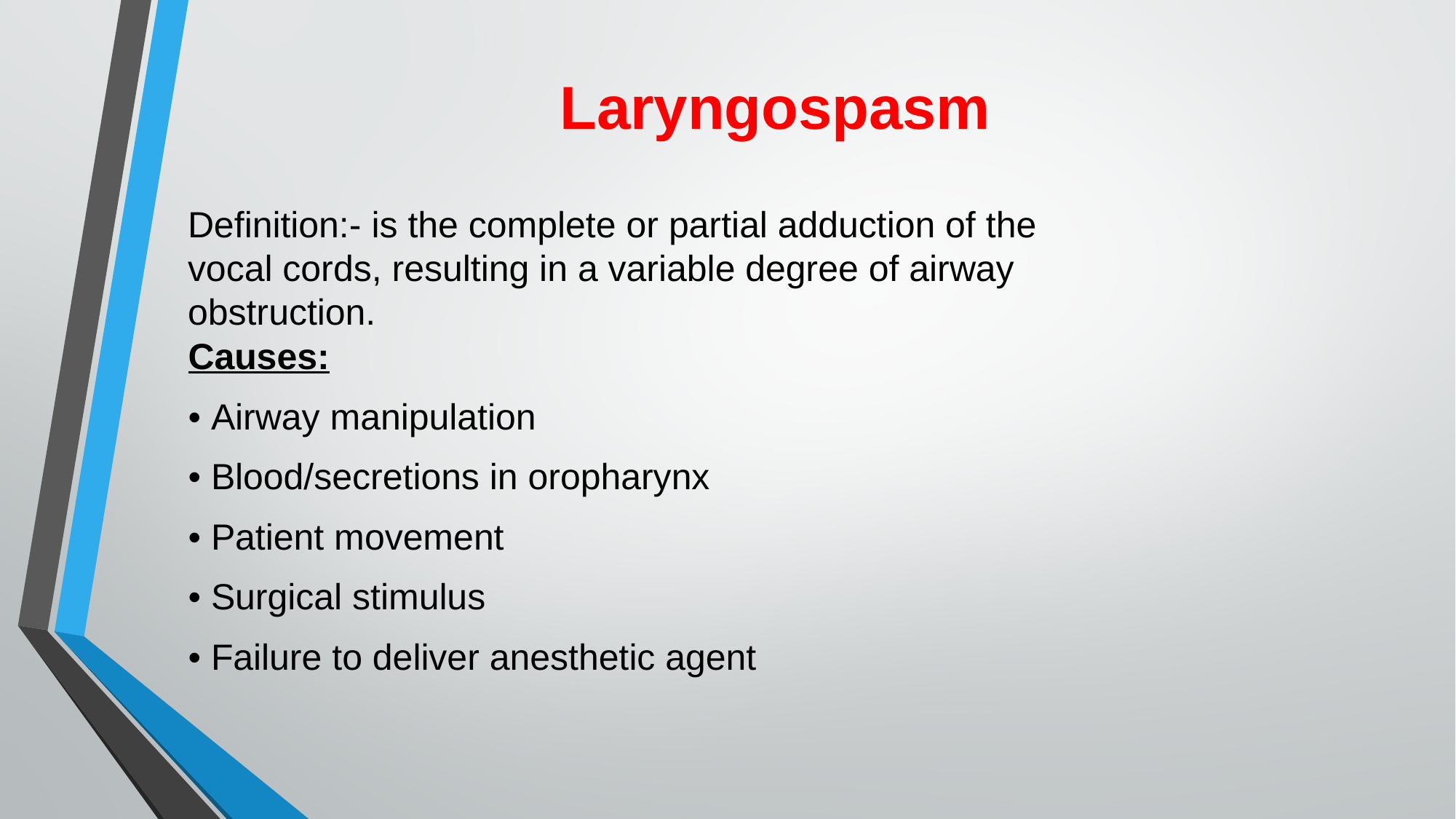

# Laryngospasm
Definition:- is the complete or partial adduction of the vocal cords, resulting in a variable degree of airway obstruction.
Causes:
• Airway manipulation
• Blood/secretions in oropharynx
• Patient movement
• Surgical stimulus
• Failure to deliver anesthetic agent